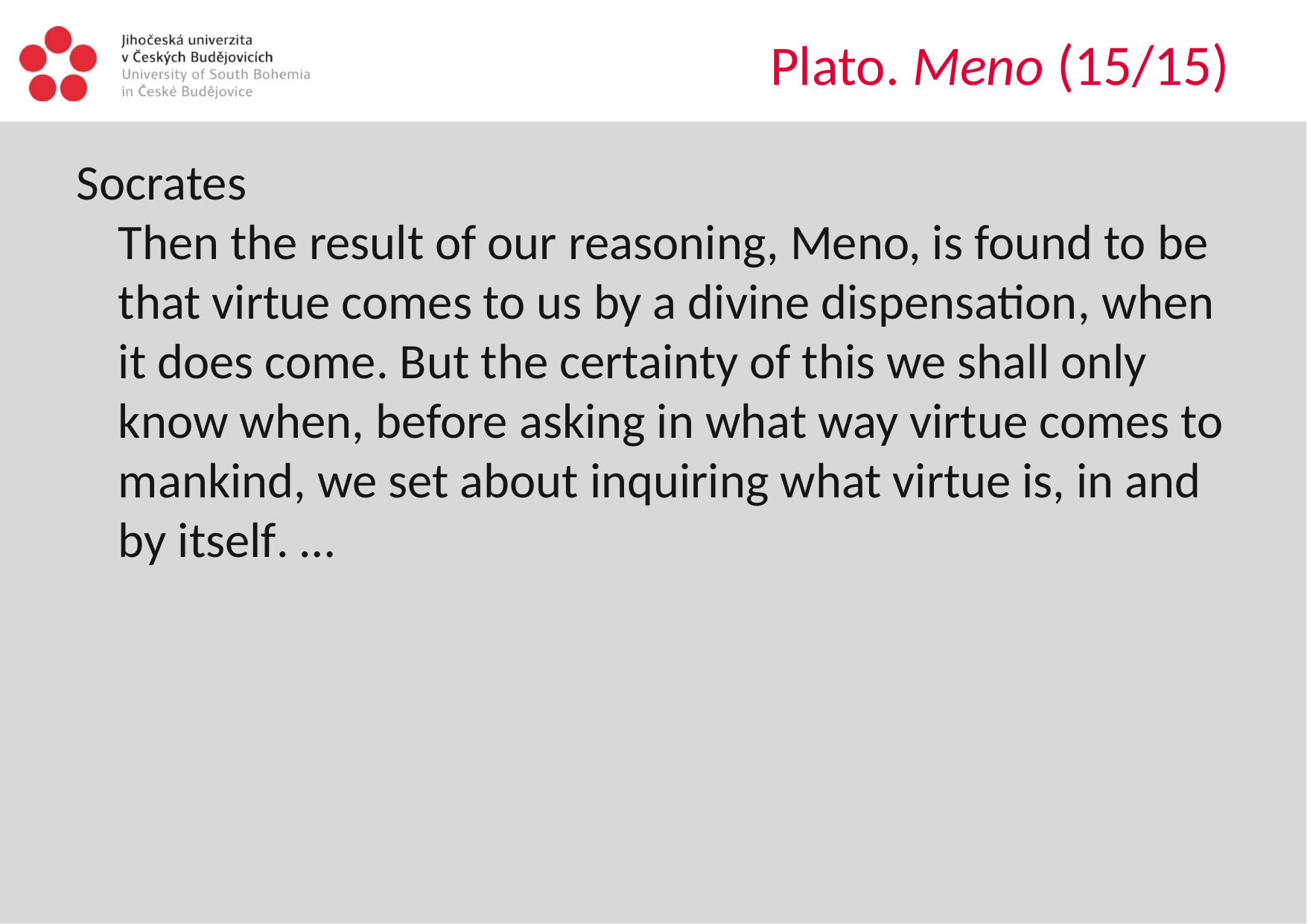

# Plato. Meno (15/15)
Socrates
Then the result of our reasoning, Meno, is found to be that virtue comes to us by a divine dispensation, when it does come. But the certainty of this we shall only know when, before asking in what way virtue comes to mankind, we set about inquiring what virtue is, in and by itself. …